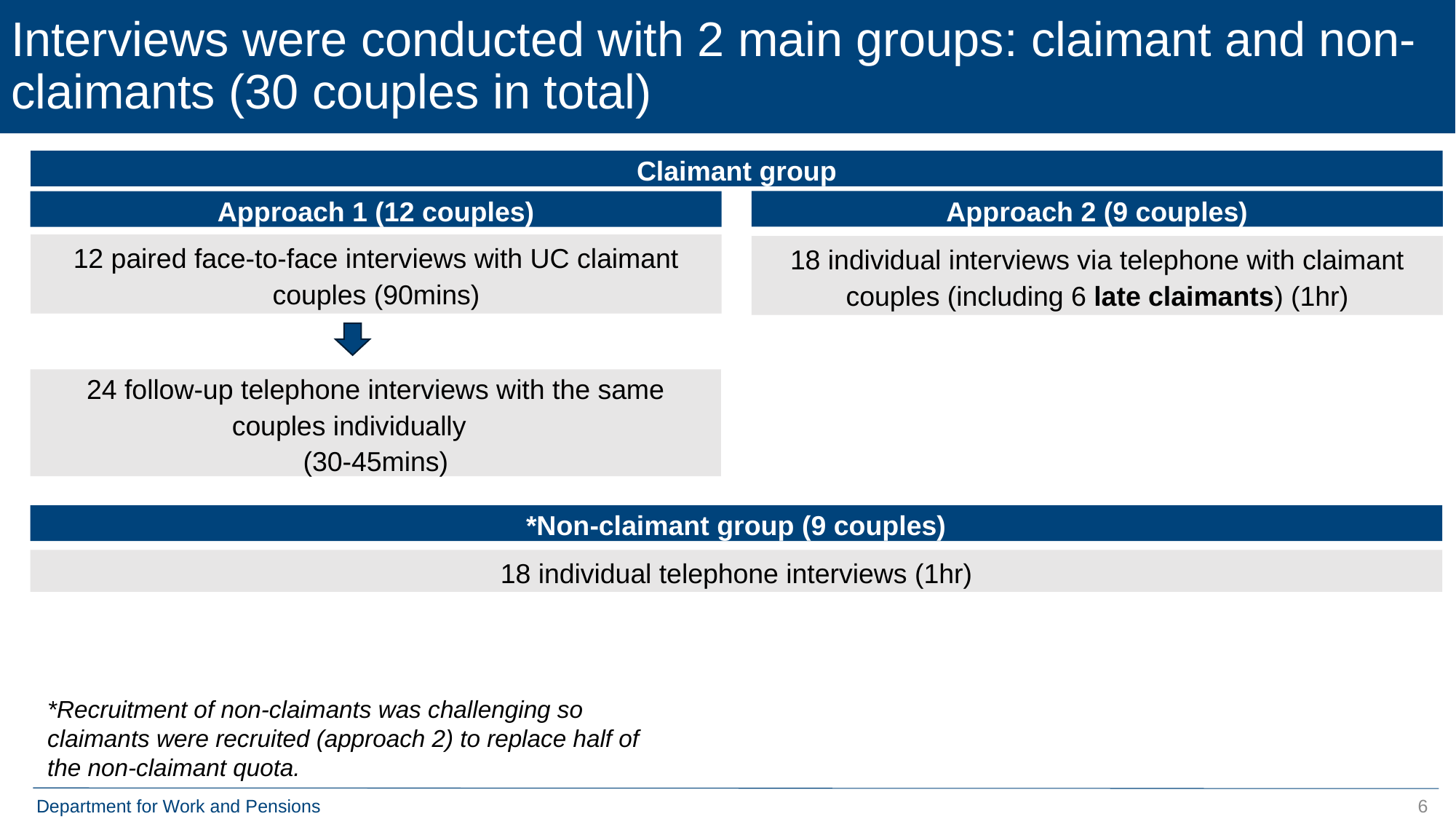

# Interviews were conducted with 2 main groups: claimant and non-claimants (30 couples in total)
Claimant group
Approach 2 (9 couples)
Approach 1 (12 couples)
12 paired face-to-face interviews with UC claimant couples (90mins)
18 individual interviews via telephone with claimant couples (including 6 late claimants) (1hr)

24 follow-up telephone interviews with the same couples individually
(30-45mins)
*Non-claimant group (9 couples)
18 individual telephone interviews (1hr)
*Recruitment of non-claimants was challenging so claimants were recruited (approach 2) to replace half of the non-claimant quota.